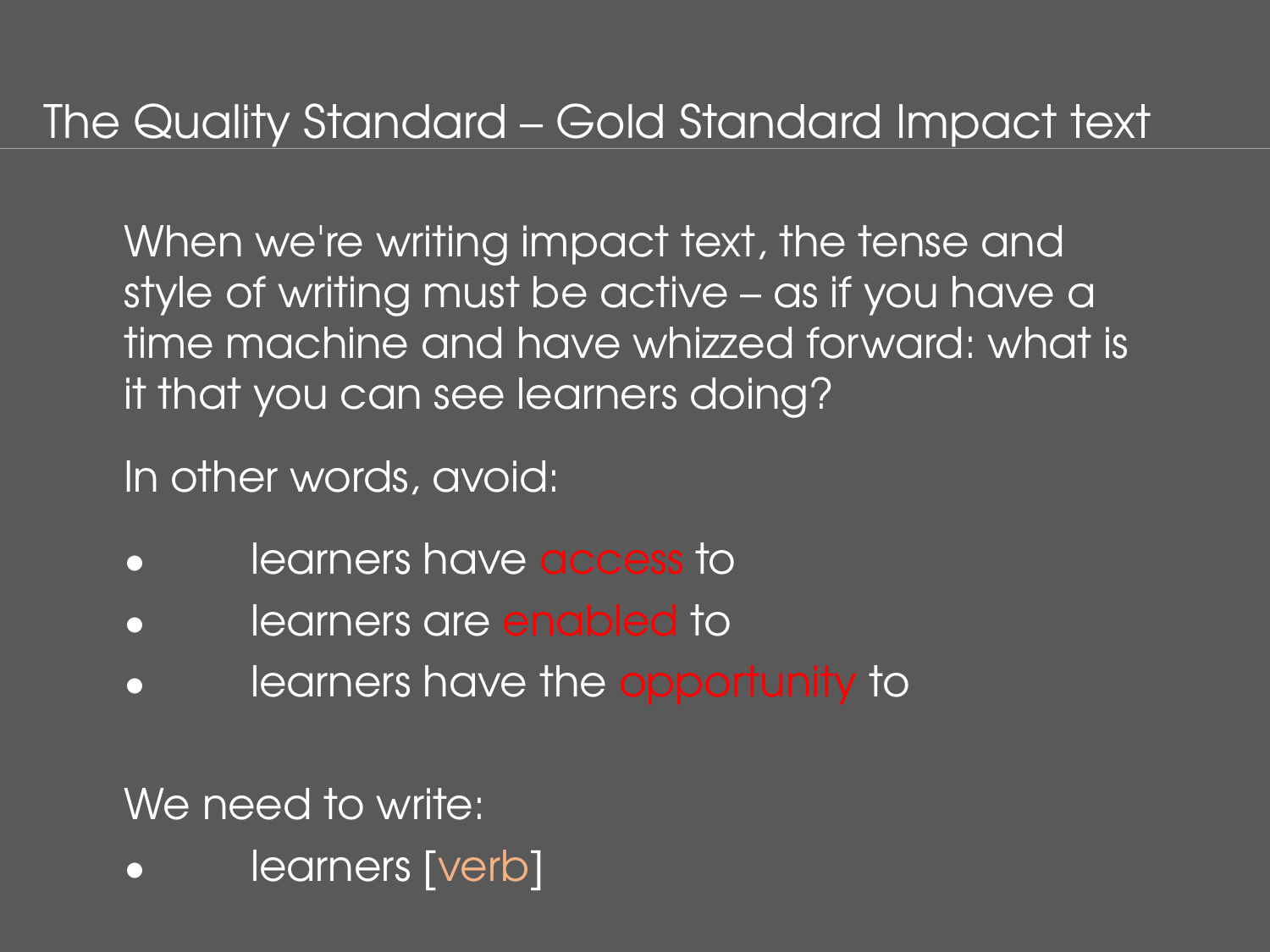

The Quality Standard – Gold Standard Impact text

When we're writing impact text, the tense and style of writing must be active – as if you have a time machine and have whizzed forward: what is it that you can see learners doing?
In other words, avoid:
•	learners have access to
•	learners are enabled to
•	learners have the opportunity to

We need to write:
•	learners [verb]